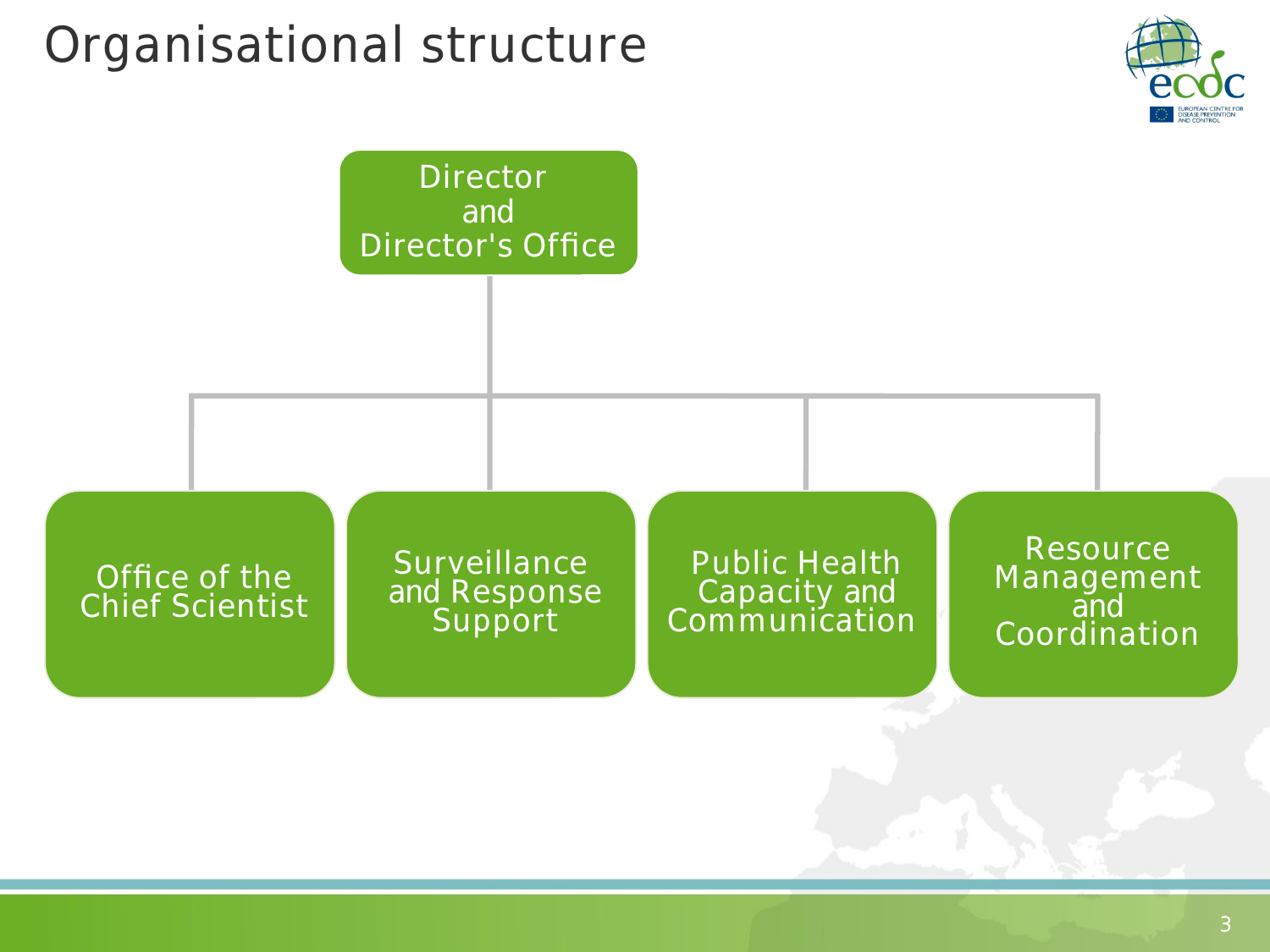

# Organisational structure
Director
and
Director's Office

Office of the Chief Scientist
Surveillance
and Response Support
Public Health Capacity and Communication
Resource Management and Coordination
3